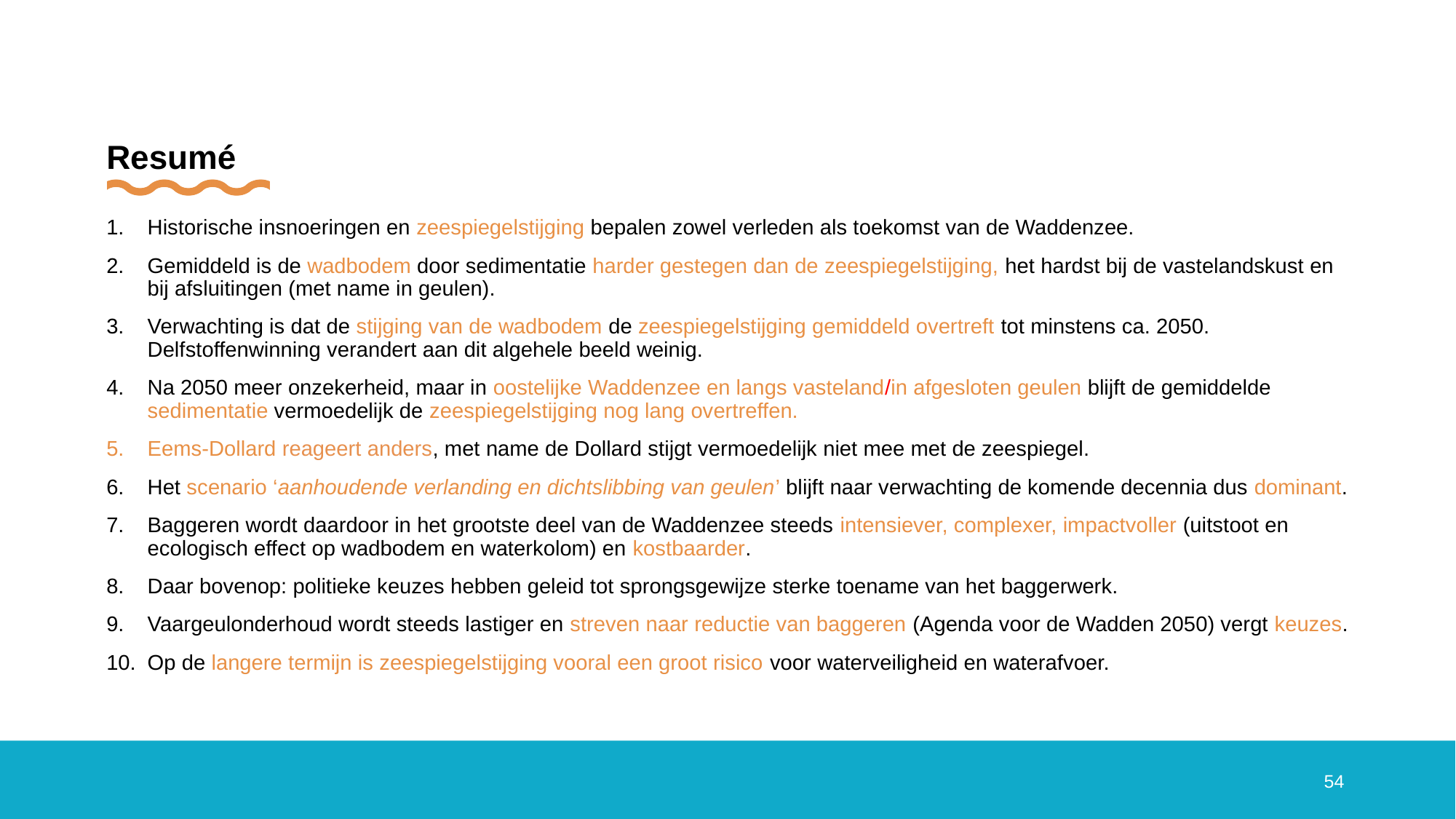

# Resumé
Historische insnoeringen en zeespiegelstijging bepalen zowel verleden als toekomst van de Waddenzee.
Gemiddeld is de wadbodem door sedimentatie harder gestegen dan de zeespiegelstijging, het hardst bij de vastelandskust en bij afsluitingen (met name in geulen).
Verwachting is dat de stijging van de wadbodem de zeespiegelstijging gemiddeld overtreft tot minstens ca. 2050. Delfstoffenwinning verandert aan dit algehele beeld weinig.
Na 2050 meer onzekerheid, maar in oostelijke Waddenzee en langs vasteland/in afgesloten geulen blijft de gemiddelde sedimentatie vermoedelijk de zeespiegelstijging nog lang overtreffen.
Eems-Dollard reageert anders, met name de Dollard stijgt vermoedelijk niet mee met de zeespiegel.
Het scenario ‘aanhoudende verlanding en dichtslibbing van geulen’ blijft naar verwachting de komende decennia dus dominant.
Baggeren wordt daardoor in het grootste deel van de Waddenzee steeds intensiever, complexer, impactvoller (uitstoot en ecologisch effect op wadbodem en waterkolom) en kostbaarder.
Daar bovenop: politieke keuzes hebben geleid tot sprongsgewijze sterke toename van het baggerwerk.
Vaargeulonderhoud wordt steeds lastiger en streven naar reductie van baggeren (Agenda voor de Wadden 2050) vergt keuzes.
Op de langere termijn is zeespiegelstijging vooral een groot risico voor waterveiligheid en waterafvoer.

54